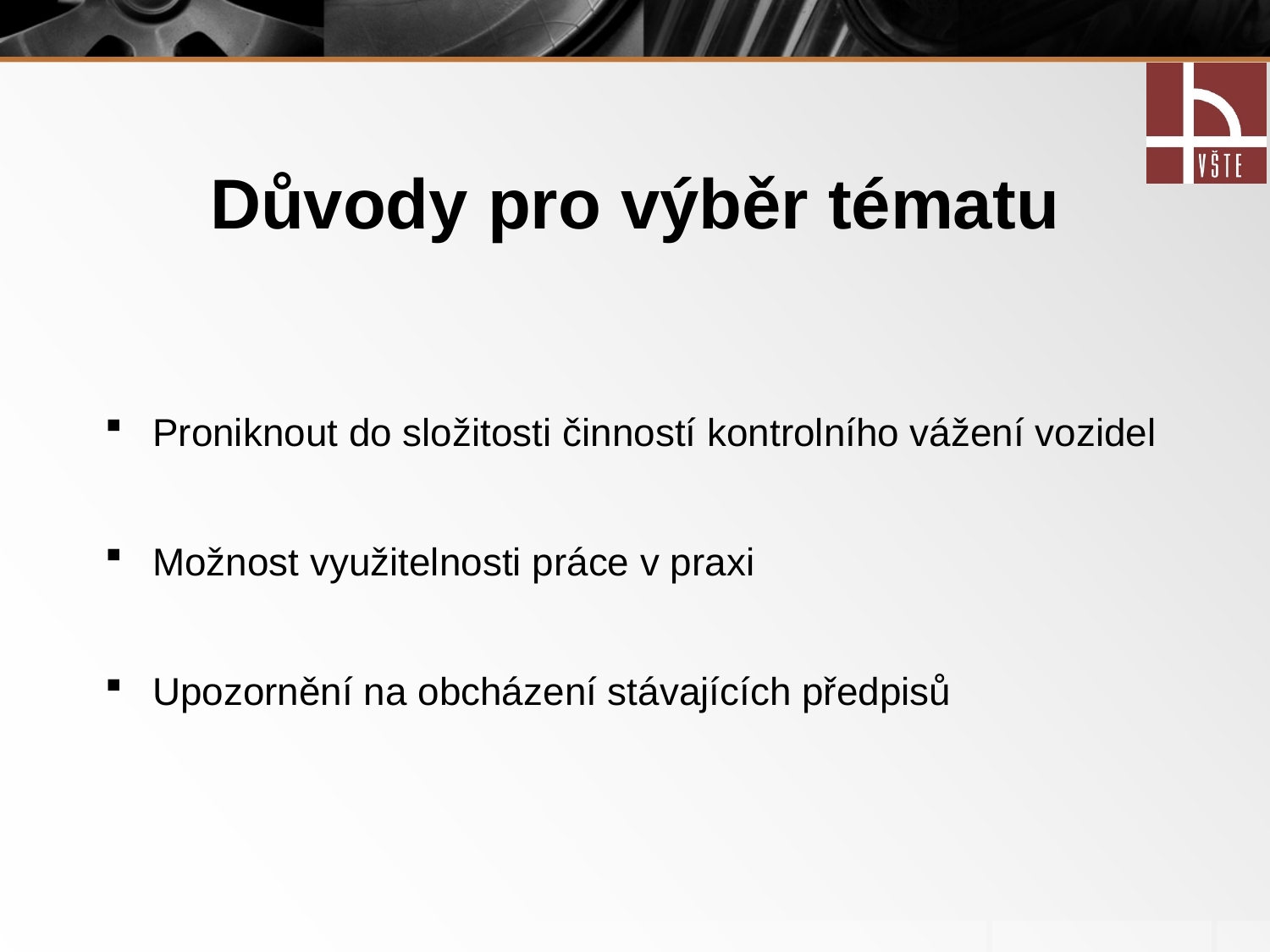

# Důvody pro výběr tématu

Proniknout do složitosti činností kontrolního vážení vozidel

Možnost využitelnosti práce v praxi

Upozornění na obcházení stávajících předpisů